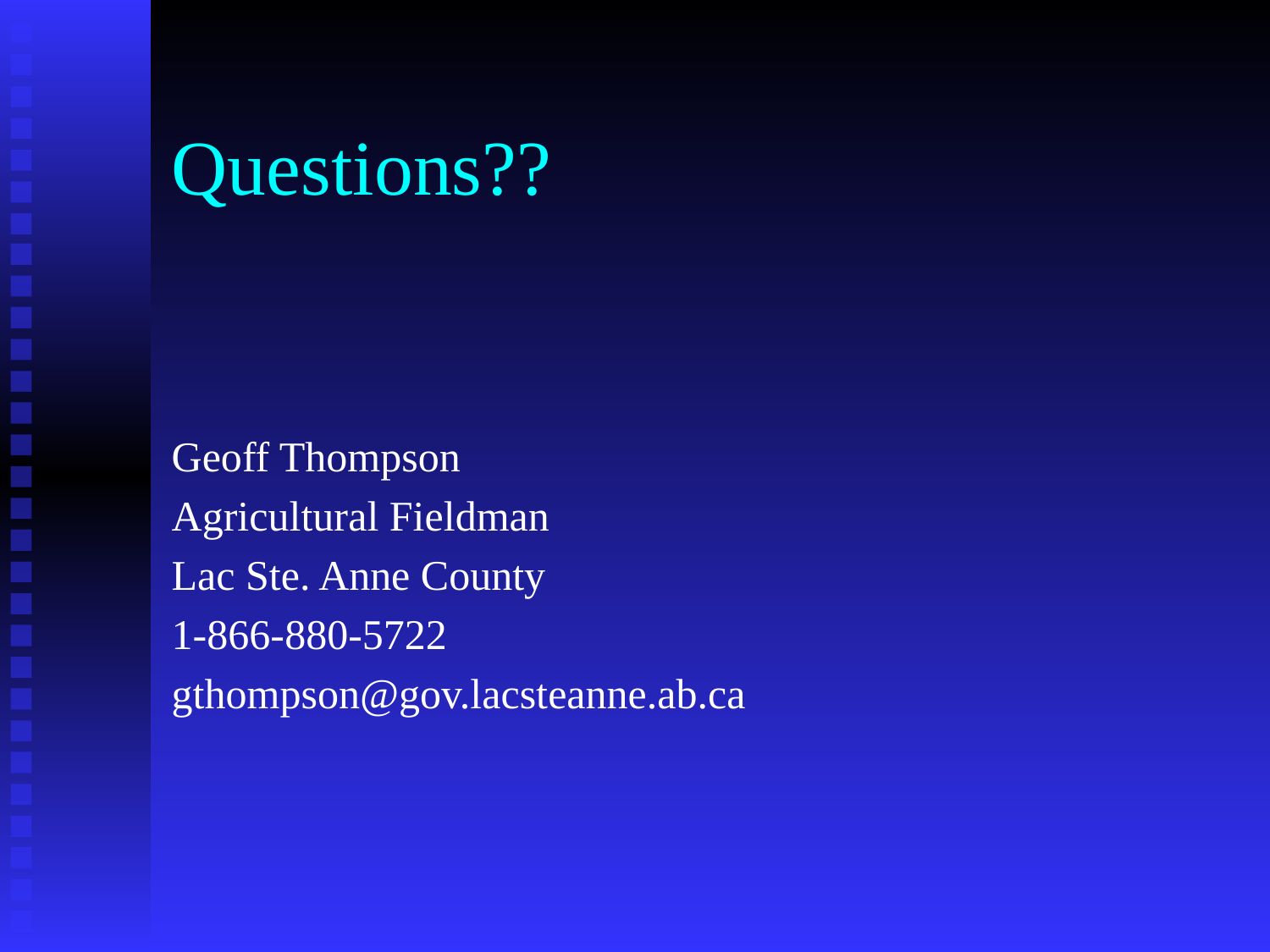

# Questions??
Geoff Thompson
Agricultural Fieldman
Lac Ste. Anne County
1-866-880-5722
gthompson@gov.lacsteanne.ab.ca